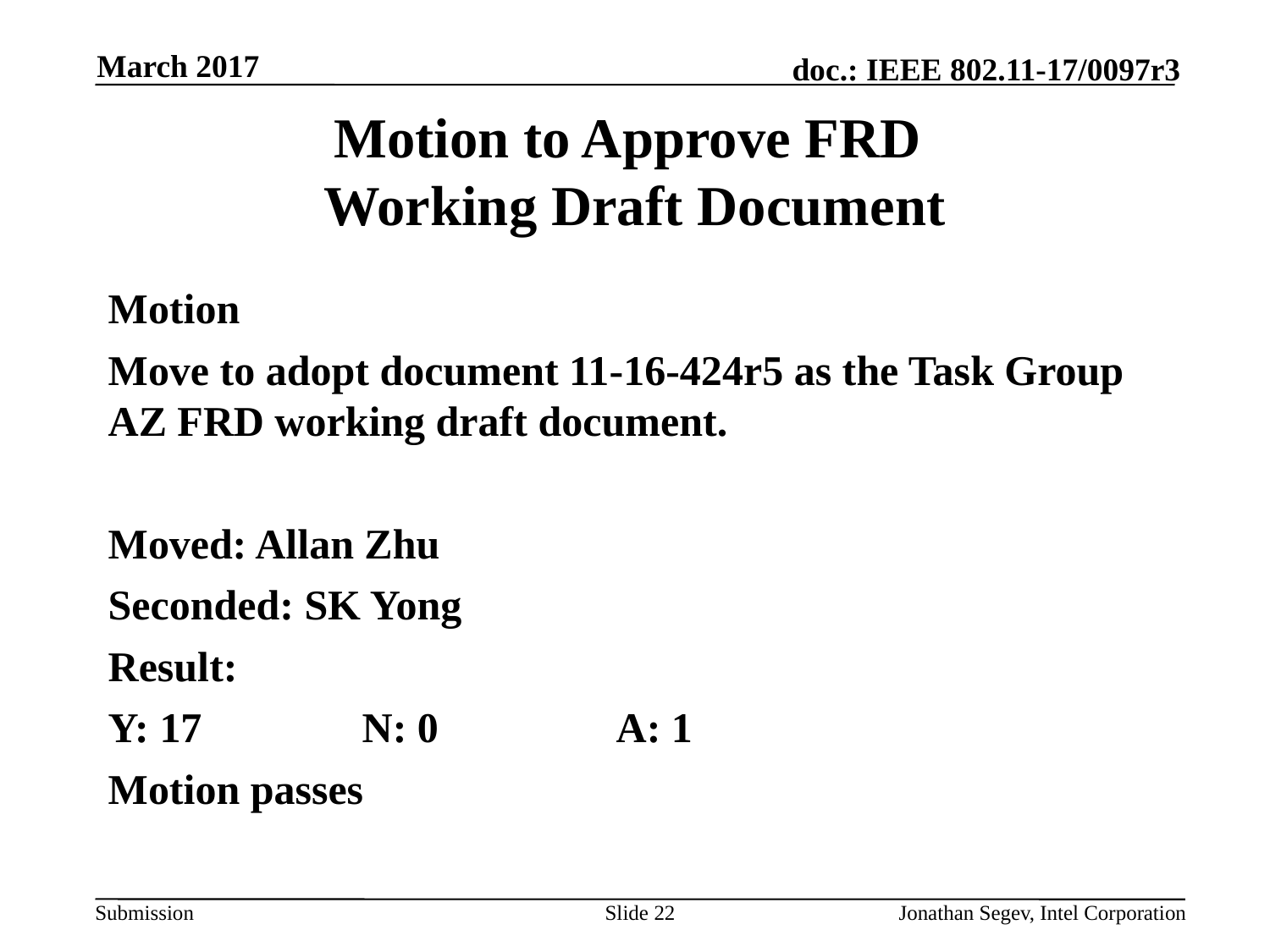

March 2017
# Motion to Approve FRD Working Draft Document
Motion
Move to adopt document 11-16-424r5 as the Task Group AZ FRD working draft document.

Moved: Allan Zhu
Seconded: SK Yong
Result:
Y: 17 		N: 0		A: 1
Motion passes
Slide 22
Jonathan Segev, Intel Corporation